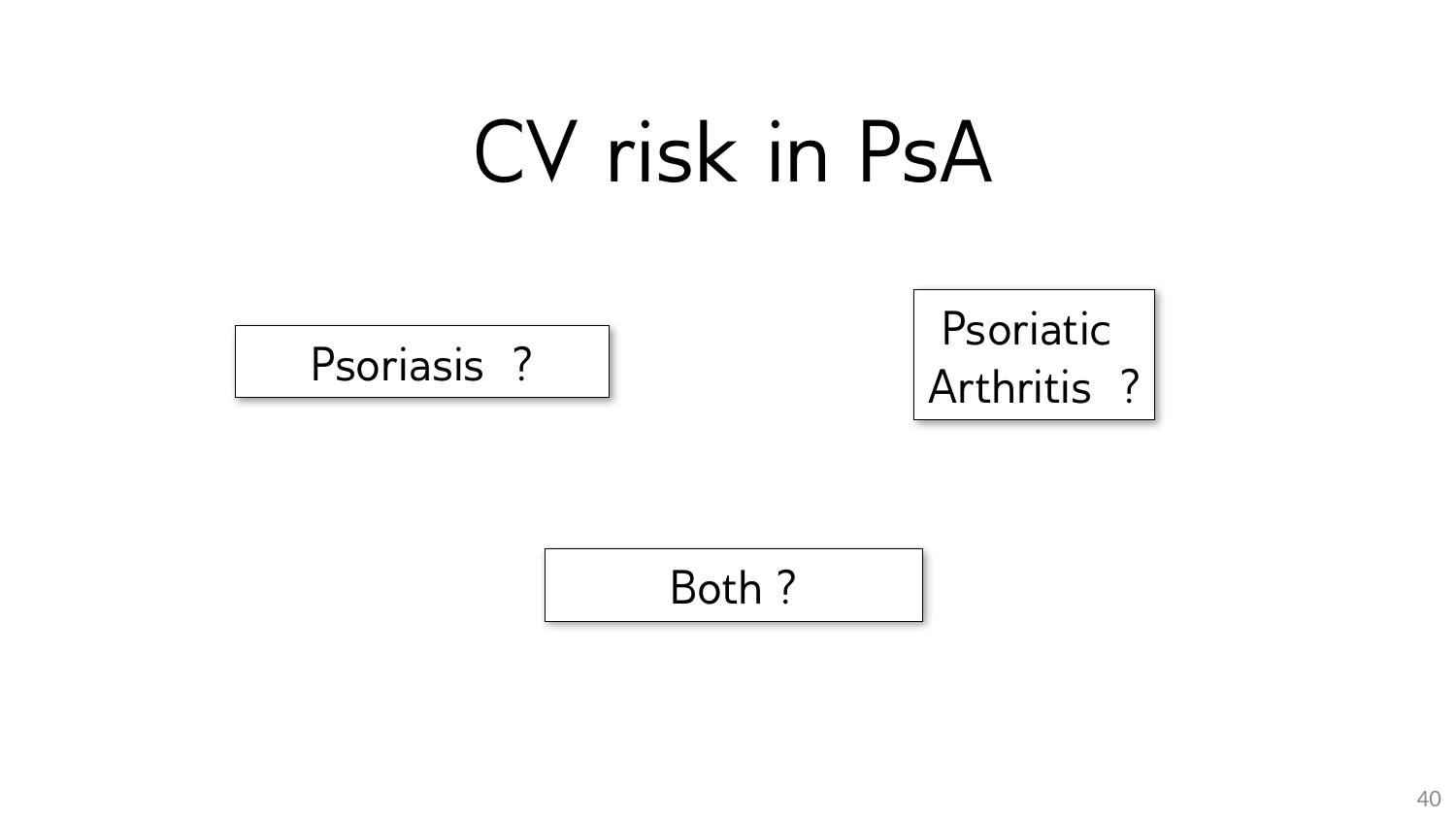

# CV risk in PsA
Psoriatic
Arthritis  ?
Psoriasis  ?
Both ?
40